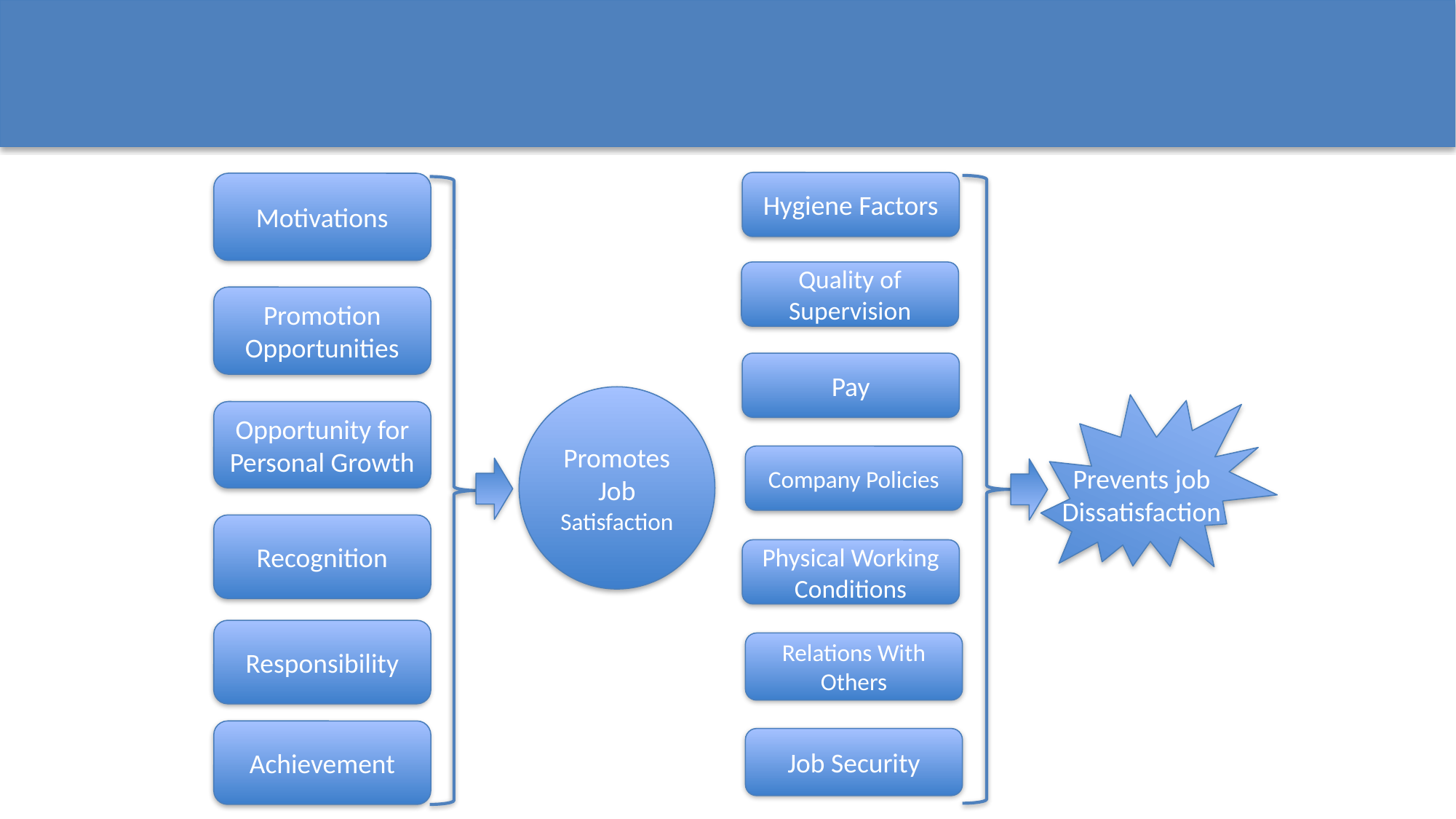

Hygiene Factors
Motivations

Quality of Supervision
Promotion Opportunities
Pay

Promotes Job Satisfaction
Opportunity for Personal Growth
Company Policies
Prevents job Dissatisfaction

Recognition
Physical Working Conditions
Responsibility
Relations With Others
Achievement
Job Security